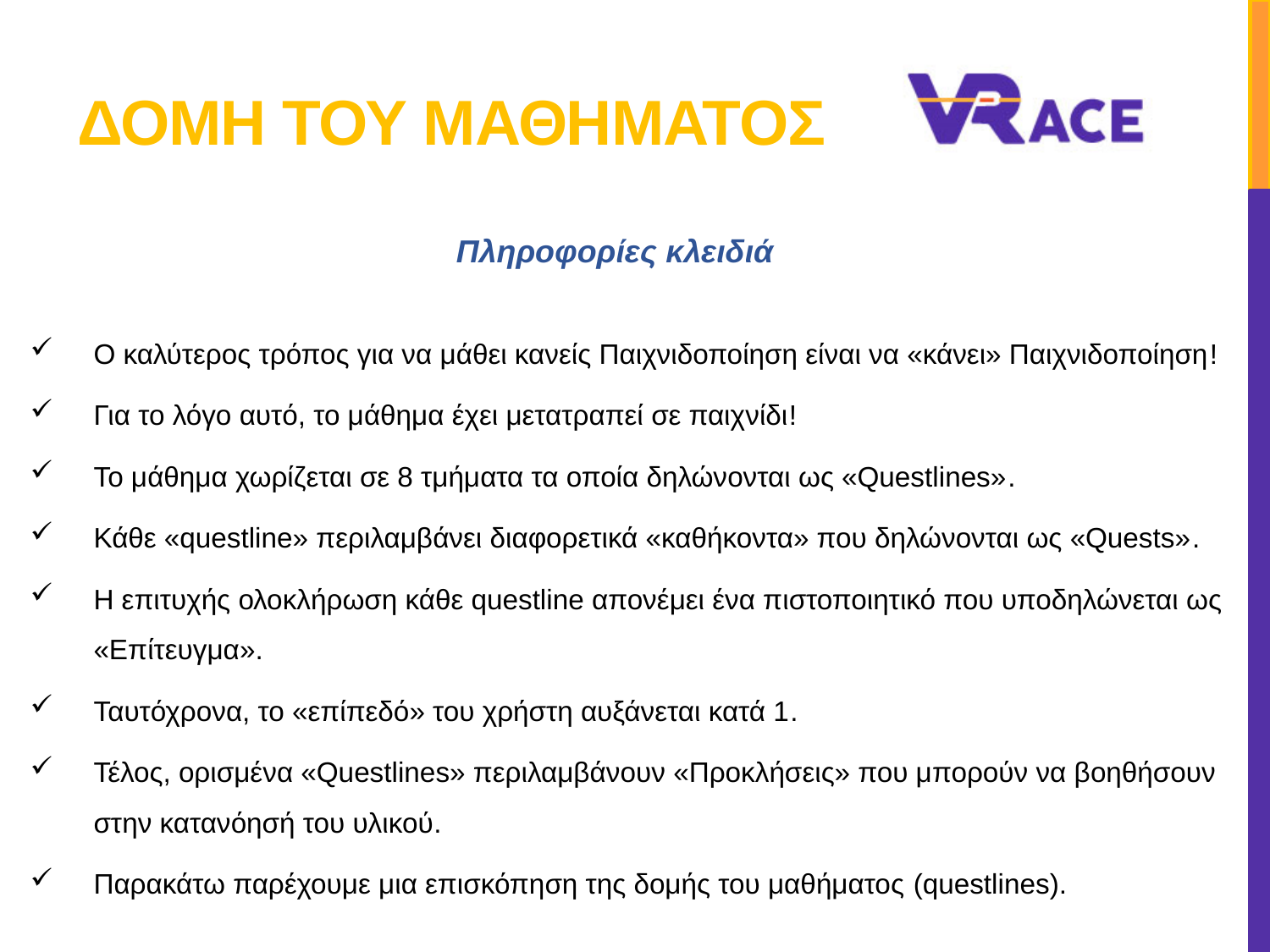

# Δομη του μαθηματοσ
Πληροφορίες κλειδιά
Ο καλύτερος τρόπος για να μάθει κανείς Παιχνιδοποίηση είναι να «κάνει» Παιχνιδοποίηση!
Για το λόγο αυτό, το μάθημα έχει μετατραπεί σε παιχνίδι!
Το μάθημα χωρίζεται σε 8 τμήματα τα οποία δηλώνονται ως «Questlines».
Κάθε «questline» περιλαμβάνει διαφορετικά «καθήκοντα» που δηλώνονται ως «Quests».
Η επιτυχής ολοκλήρωση κάθε questline απονέμει ένα πιστοποιητικό που υποδηλώνεται ως «Επίτευγμα».
Ταυτόχρονα, το «επίπεδό» του χρήστη αυξάνεται κατά 1.
Τέλος, ορισμένα «Questlines» περιλαμβάνουν «Προκλήσεις» που μπορούν να βοηθήσουν στην κατανόησή του υλικού.
Παρακάτω παρέχουμε μια επισκόπηση της δομής του μαθήματος (questlines).